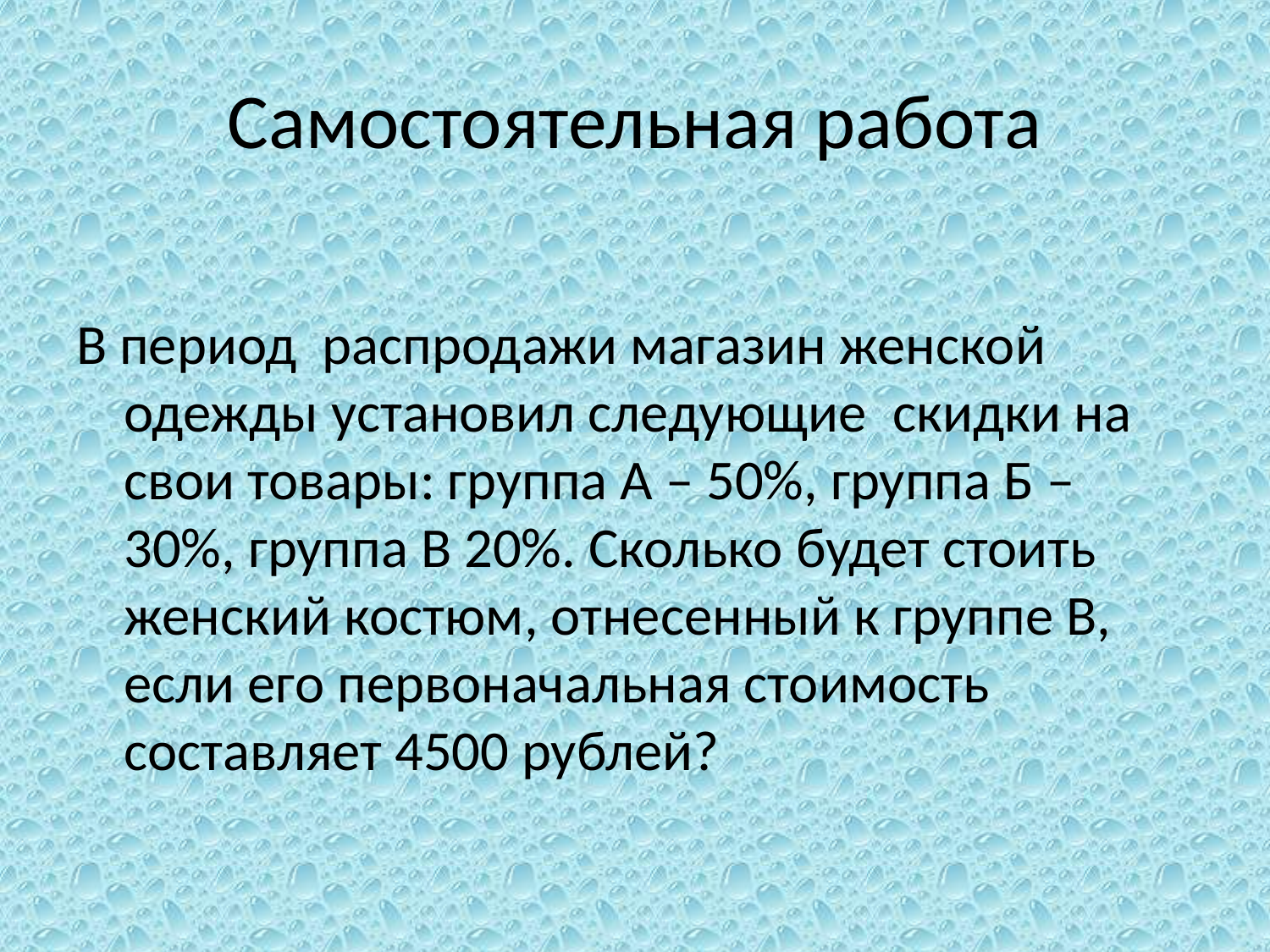

# Самостоятельная работа

В период  распродажи магазин женской одежды установил следующие  скидки на свои товары: группа А – 50%, группа Б – 30%, группа В 20%. Сколько будет стоить женский костюм, отнесенный к группе В, если его первоначальная стоимость составляет 4500 рублей?